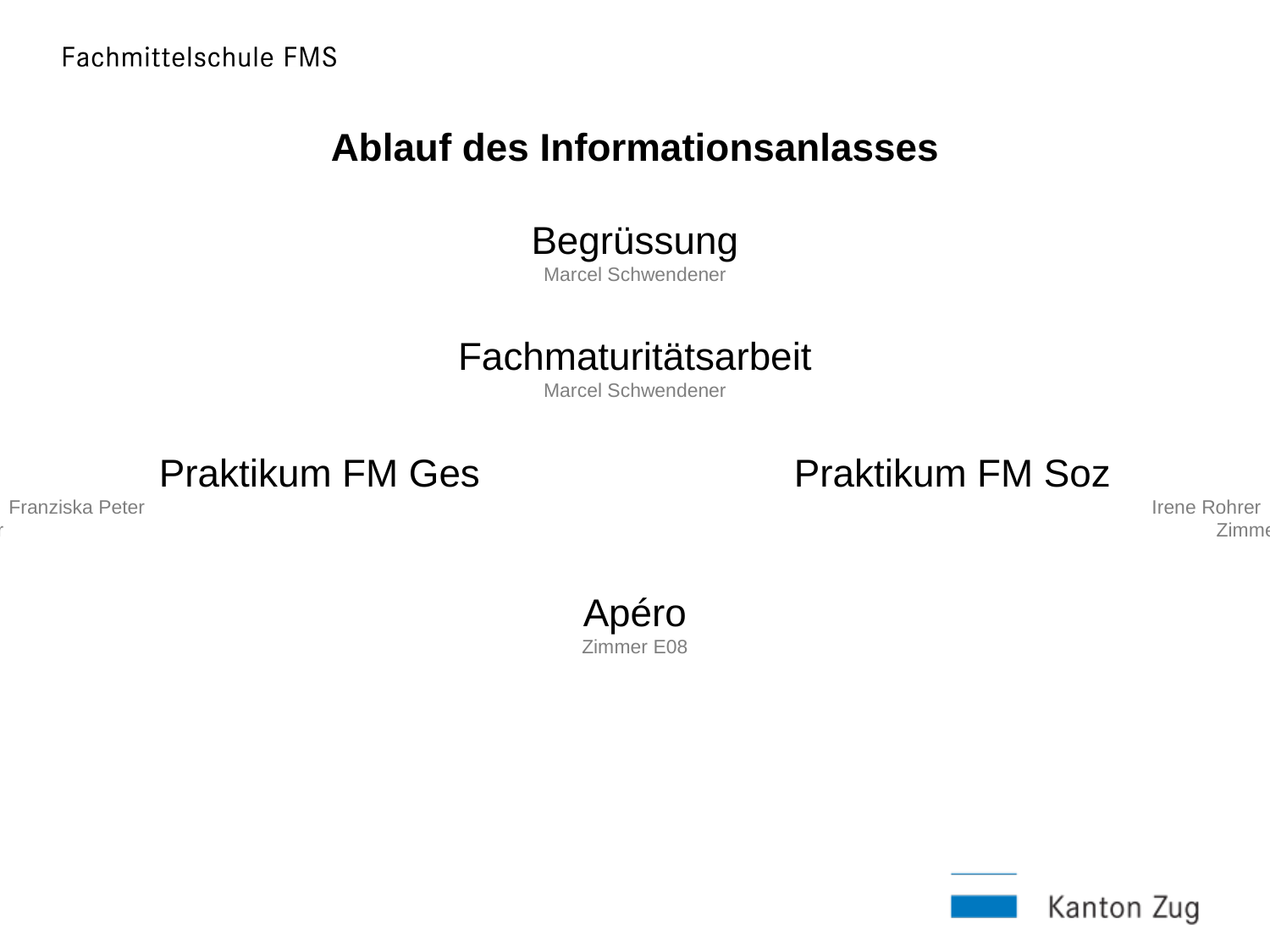

Ablauf des Informationsanlasses

Begrüssung
Marcel Schwendener

Fachmaturitätsarbeit
Marcel Schwendener

Praktikum FM Ges			Praktikum FM Soz
Franziska Peter								Irene Rohrer
Kontor						        				Zimmer U07

Apéro
Zimmer E08